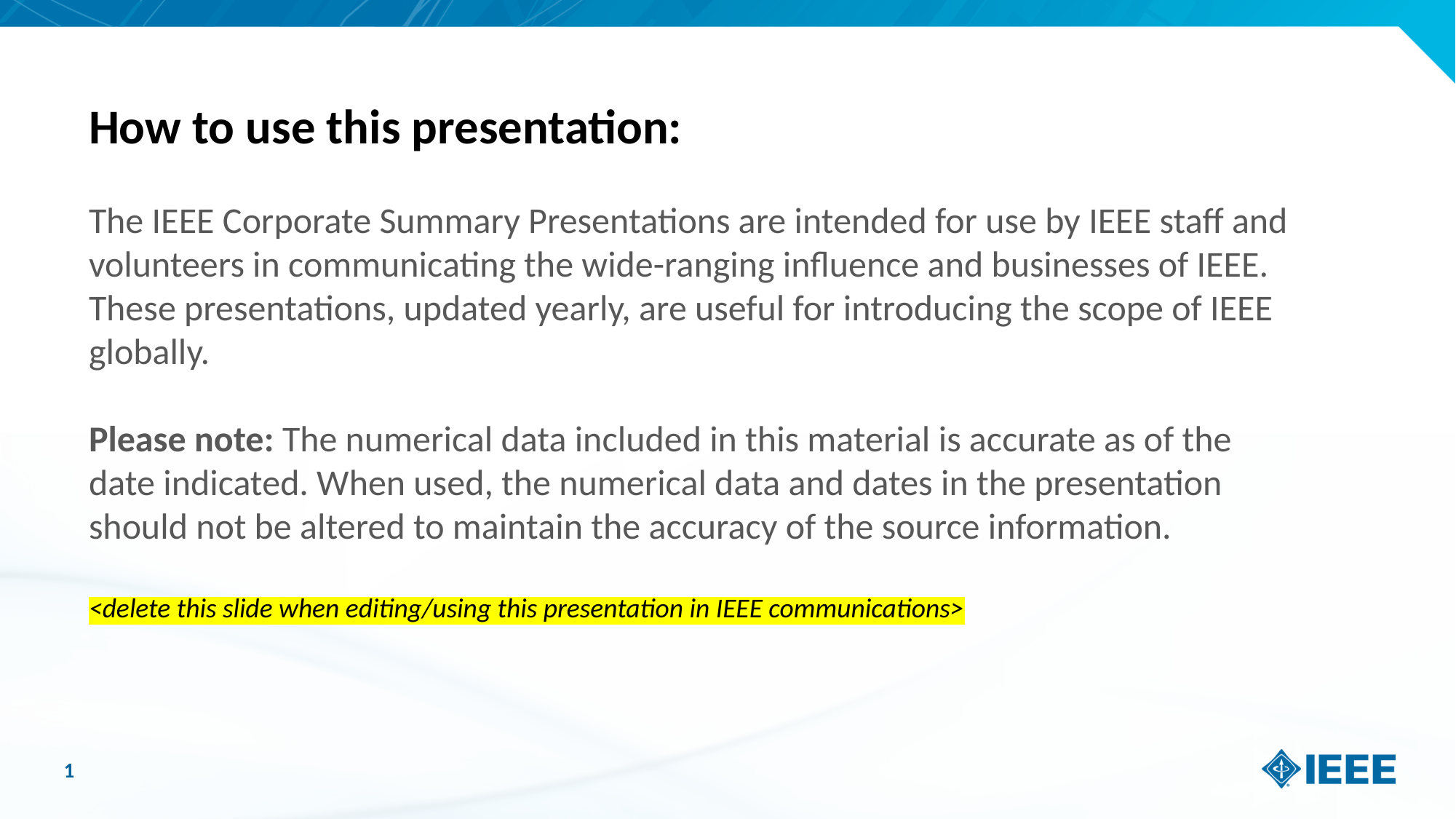

How to use this presentation:

The IEEE Corporate Summary Presentations are intended for use by IEEE staff and volunteers in communicating the wide-ranging influence and businesses of IEEE. These presentations, updated yearly, are useful for introducing the scope of IEEE globally.

Please note: The numerical data included in this material is accurate as of the date indicated. When used, the numerical data and dates in the presentation should not be altered to maintain the accuracy of the source information.

<delete this slide when editing/using this presentation in IEEE communications>
1